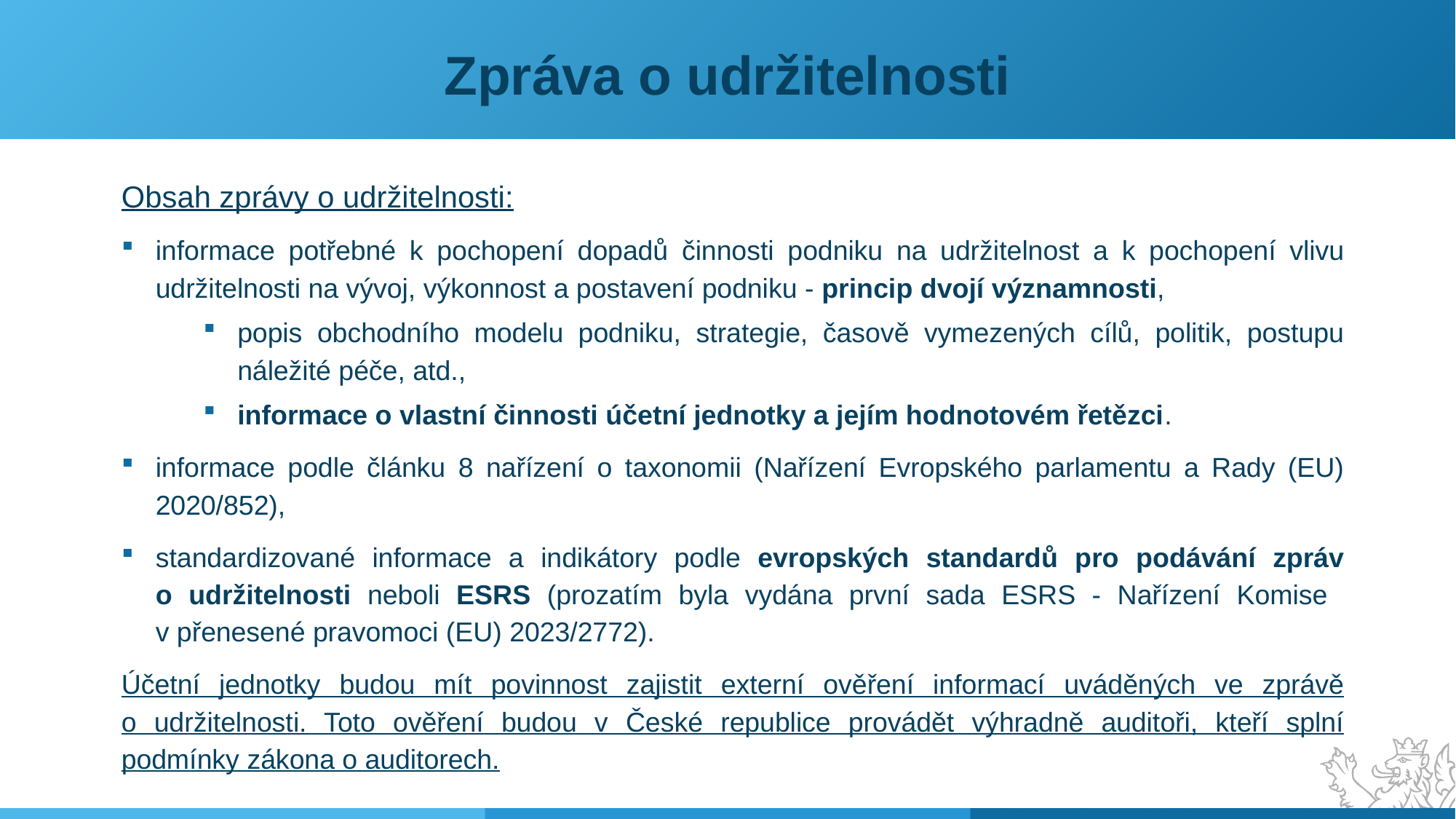

# Zpráva o udržitelnosti
Obsah zprávy o udržitelnosti:
informace potřebné k pochopení dopadů činnosti podniku na udržitelnost a k pochopení vlivu udržitelnosti na vývoj, výkonnost a postavení podniku - princip dvojí významnosti,
popis obchodního modelu podniku, strategie, časově vymezených cílů, politik, postupu náležité péče, atd.,
informace o vlastní činnosti účetní jednotky a jejím hodnotovém řetězci.
informace podle článku 8 nařízení o taxonomii (Nařízení Evropského parlamentu a Rady (EU) 2020/852),
standardizované informace a indikátory podle evropských standardů pro podávání zpráv
o udržitelnosti neboli ESRS (prozatím byla vydána první sada ESRS - Nařízení Komise
v přenesené pravomoci (EU) 2023/2772).
Účetní jednotky budou mít povinnost zajistit externí ověření informací uváděných ve zprávě
o udržitelnosti. Toto ověření budou v České republice provádět výhradně auditoři, kteří splní podmínky zákona o auditorech.